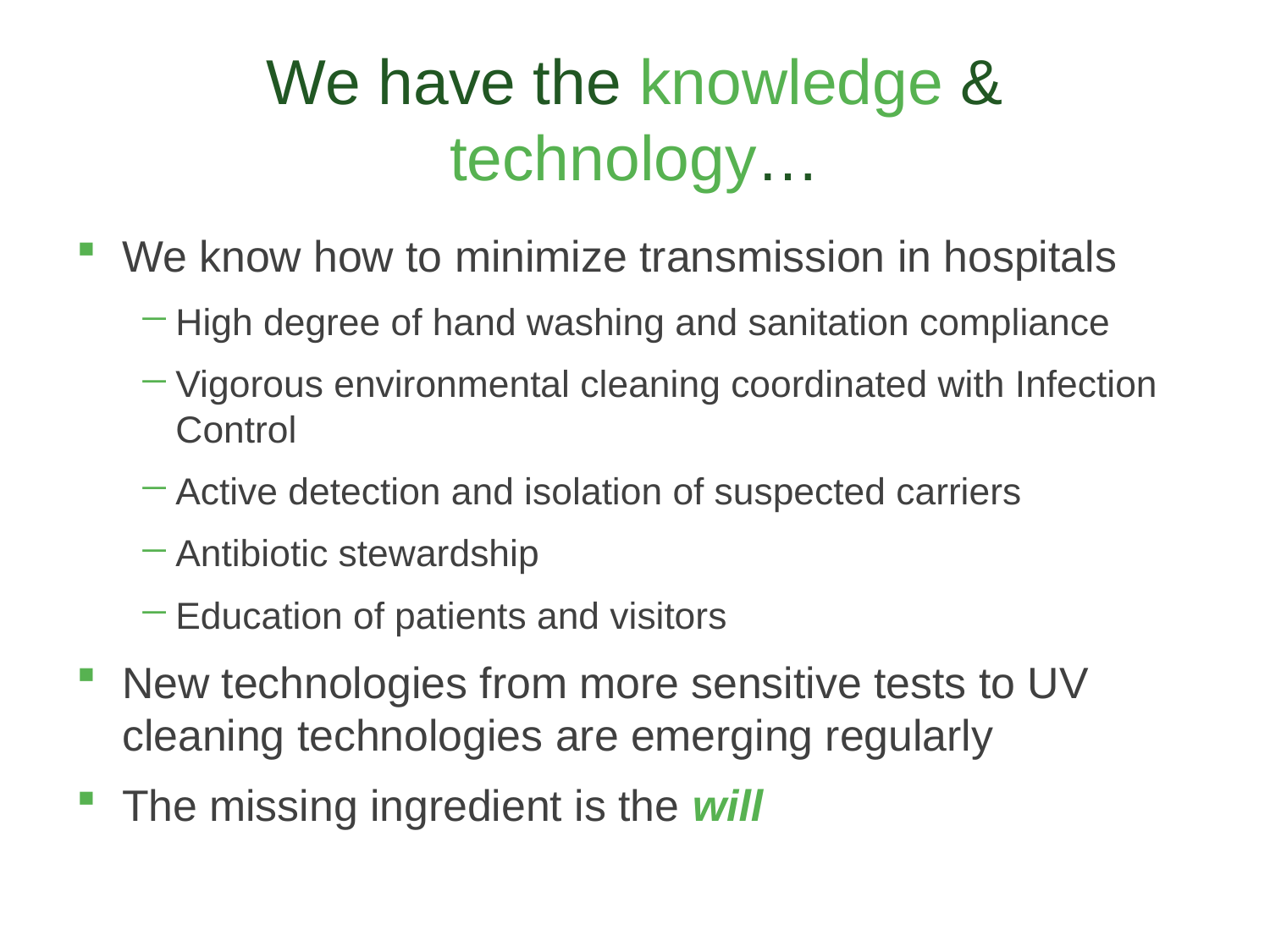

# We have the knowledge & technology…
We know how to minimize transmission in hospitals
High degree of hand washing and sanitation compliance
Vigorous environmental cleaning coordinated with Infection Control
Active detection and isolation of suspected carriers
Antibiotic stewardship
Education of patients and visitors
New technologies from more sensitive tests to UV cleaning technologies are emerging regularly
The missing ingredient is the will